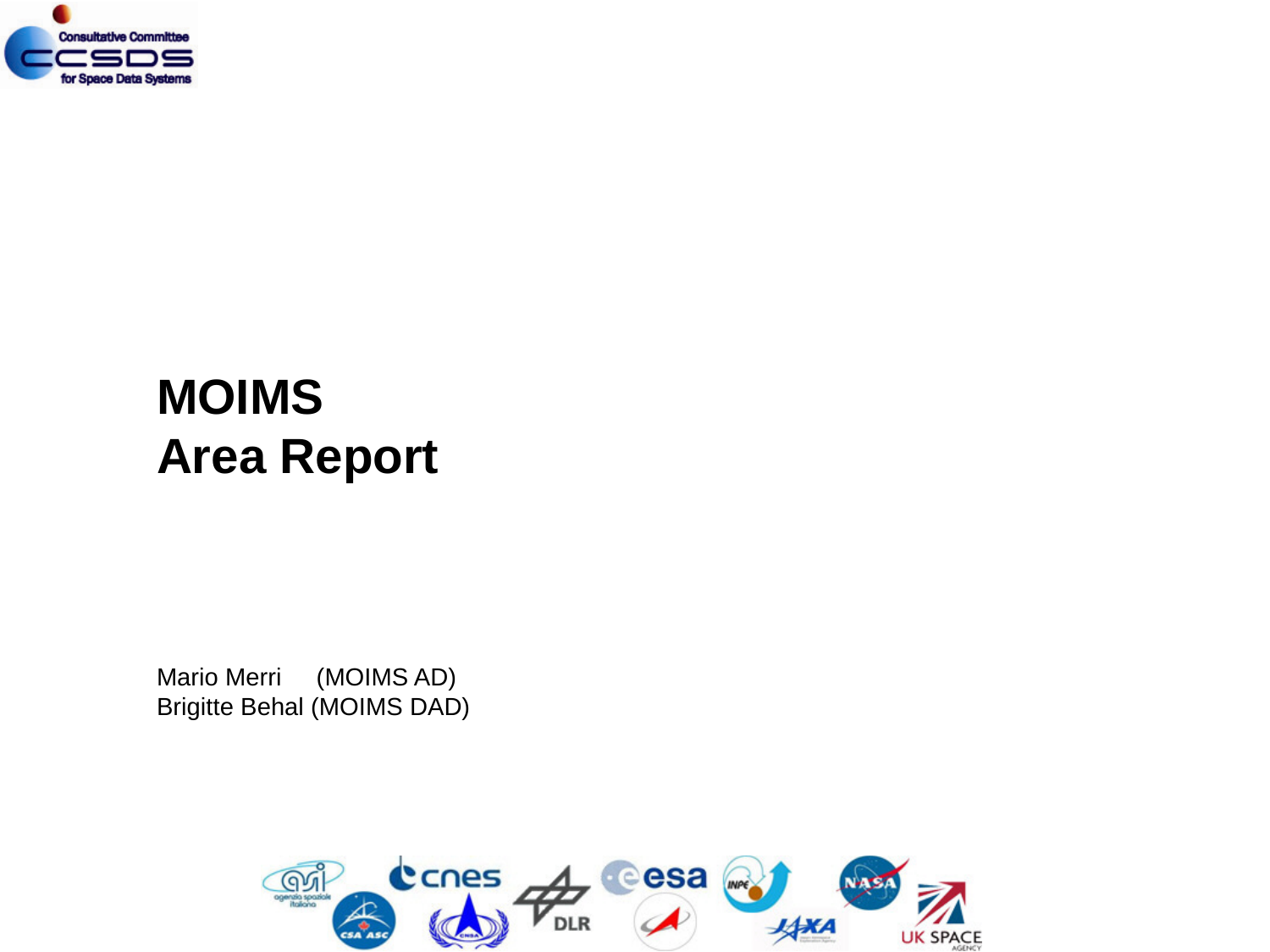

MOIMS
Area Report

Mario Merri     (MOIMS AD)
Brigitte Behal (MOIMS DAD)